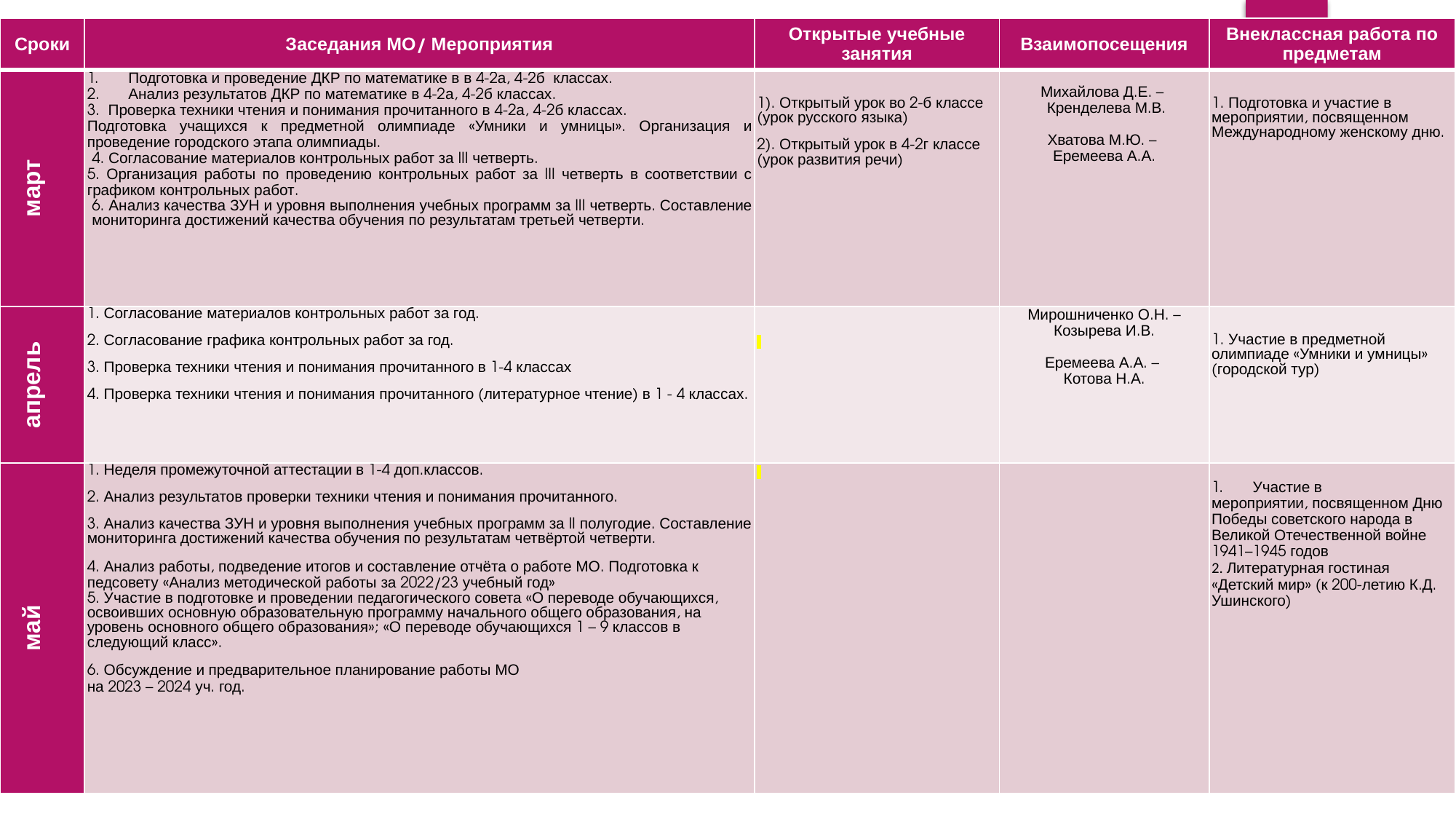

| Сроки | Заседания МО/ Мероприятия | Открытые учебные занятия | Взаимопосещения | Внеклассная работа по предметам |
| --- | --- | --- | --- | --- |
| март | Подготовка и проведение ДКР по математике в в 4-2а, 4-2б классах. Анализ результатов ДКР по математике в 4-2а, 4-2б классах. 3. Проверка техники чтения и понимания прочитанного в 4-2а, 4-2б классах. Подготовка учащихся к предметной олимпиаде «Умники и умницы». Организация и проведение городского этапа олимпиады. 4. Согласование материалов контрольных работ за III четверть. 5. Организация работы по проведению контрольных работ за III четверть в соответствии с графиком контрольных работ. 6. Анализ качества ЗУН и уровня выполнения учебных программ за III четверть. Составление мониторинга достижений качества обучения по результатам третьей четверти. | 1). Открытый урок во 2-б классе (урок русского языка) 2). Открытый урок в 4-2г классе (урок развития речи) | Михайлова Д.Е. – Кренделева М.В.   Хватова М.Ю. – Еремеева А.А. | 1. Подготовка и участие в мероприятии, посвященном Международному женскому дню. |
| апрель | 1. Согласование материалов контрольных работ за год. 2. Согласование графика контрольных работ за год. 3. Проверка техники чтения и понимания прочитанного в 1-4 классах 4. Проверка техники чтения и понимания прочитанного (литературное чтение) в 1 - 4 классах. |  | Мирошниченко О.Н. – Козырева И.В.   Еремеева А.А. – Котова Н.А. | 1. Участие в предметной олимпиаде «Умники и умницы» (городской тур) |
| май | 1. Неделя промежуточной аттестации в 1-4 доп.классов. 2. Анализ результатов проверки техники чтения и понимания прочитанного. 3. Анализ качества ЗУН и уровня выполнения учебных программ за II полугодие. Составление мониторинга достижений качества обучения по результатам четвёртой четверти. 4. Анализ работы, подведение итогов и составление отчёта о работе МО. Подготовка к педсовету «Анализ методической работы за 2022/23 учебный год» 5. Участие в подготовке и проведении педагогического совета «О переводе обучающихся, освоивших основную образовательную программу начального общего образования, на уровень основного общего образования»; «О переводе обучающихся 1 – 9 классов в следующий класс». 6. Обсуждение и предварительное планирование работы МО на 2023 – 2024 уч. год. |  |  | Участие в мероприятии, посвященном Дню Победы советского народа в Великой Отечественной войне 1941–1945 годов 2. Литературная гостиная «Детский мир» (к 200-летию К.Д. Ушинского) |